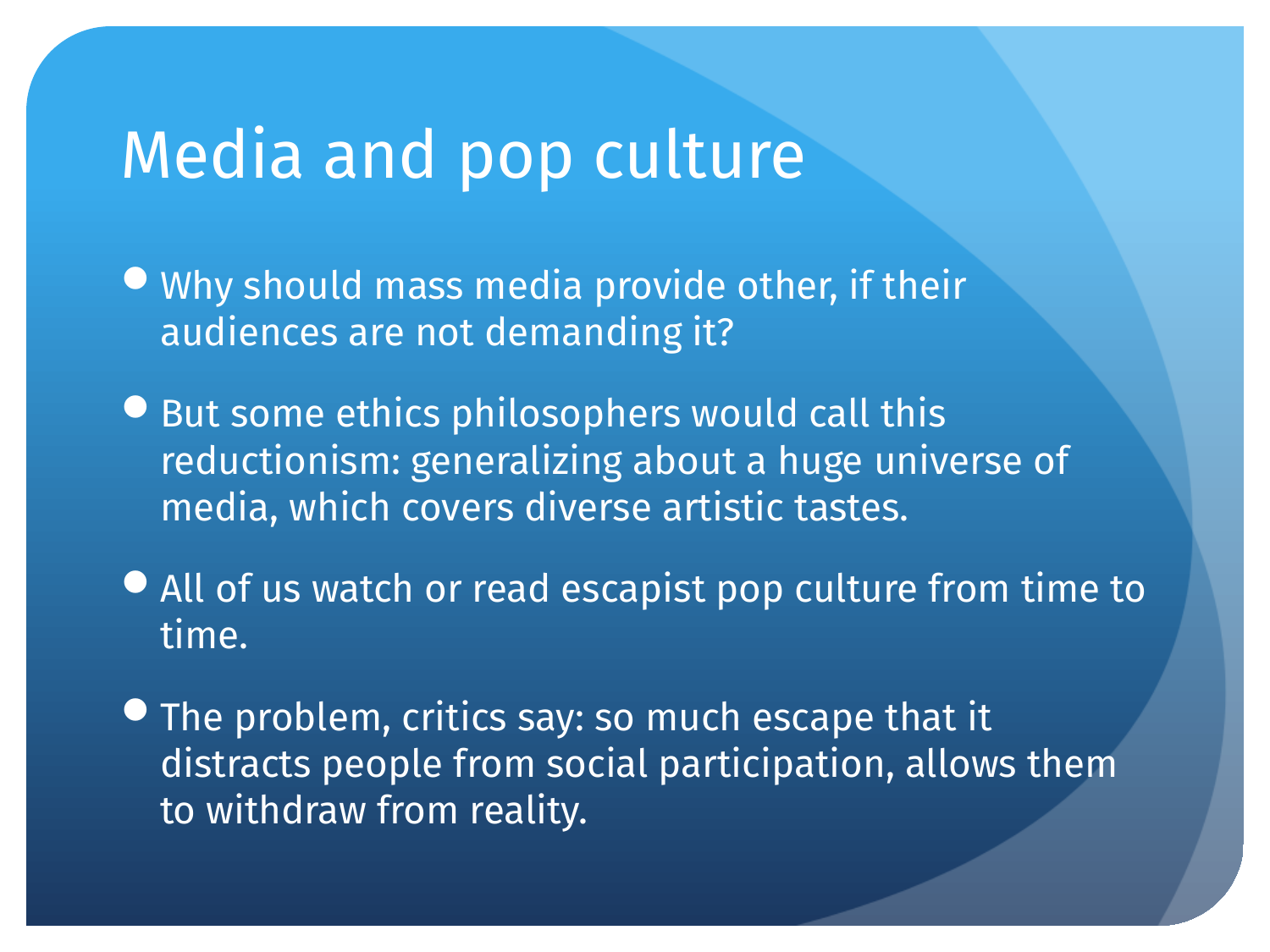

# Media and pop culture
Why should mass media provide other, if their audiences are not demanding it?
But some ethics philosophers would call this reductionism: generalizing about a huge universe of media, which covers diverse artistic tastes.
All of us watch or read escapist pop culture from time to time.
The problem, critics say: so much escape that it distracts people from social participation, allows them to withdraw from reality.